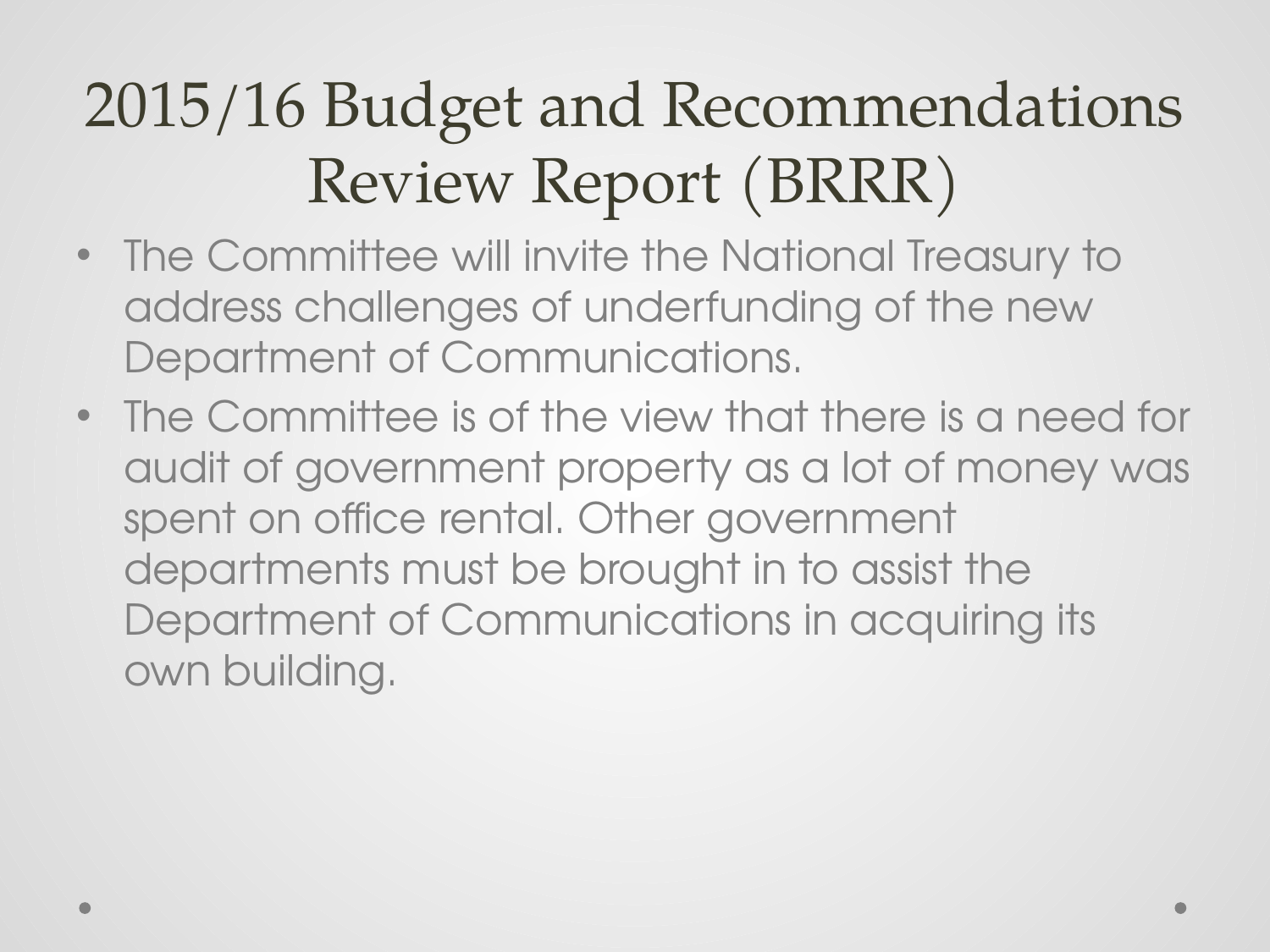

# 2015/16 Budget and Recommendations Review Report (BRRR)
The Committee will invite the National Treasury to address challenges of underfunding of the new Department of Communications.
The Committee is of the view that there is a need for audit of government property as a lot of money was spent on office rental. Other government departments must be brought in to assist the Department of Communications in acquiring its own building.